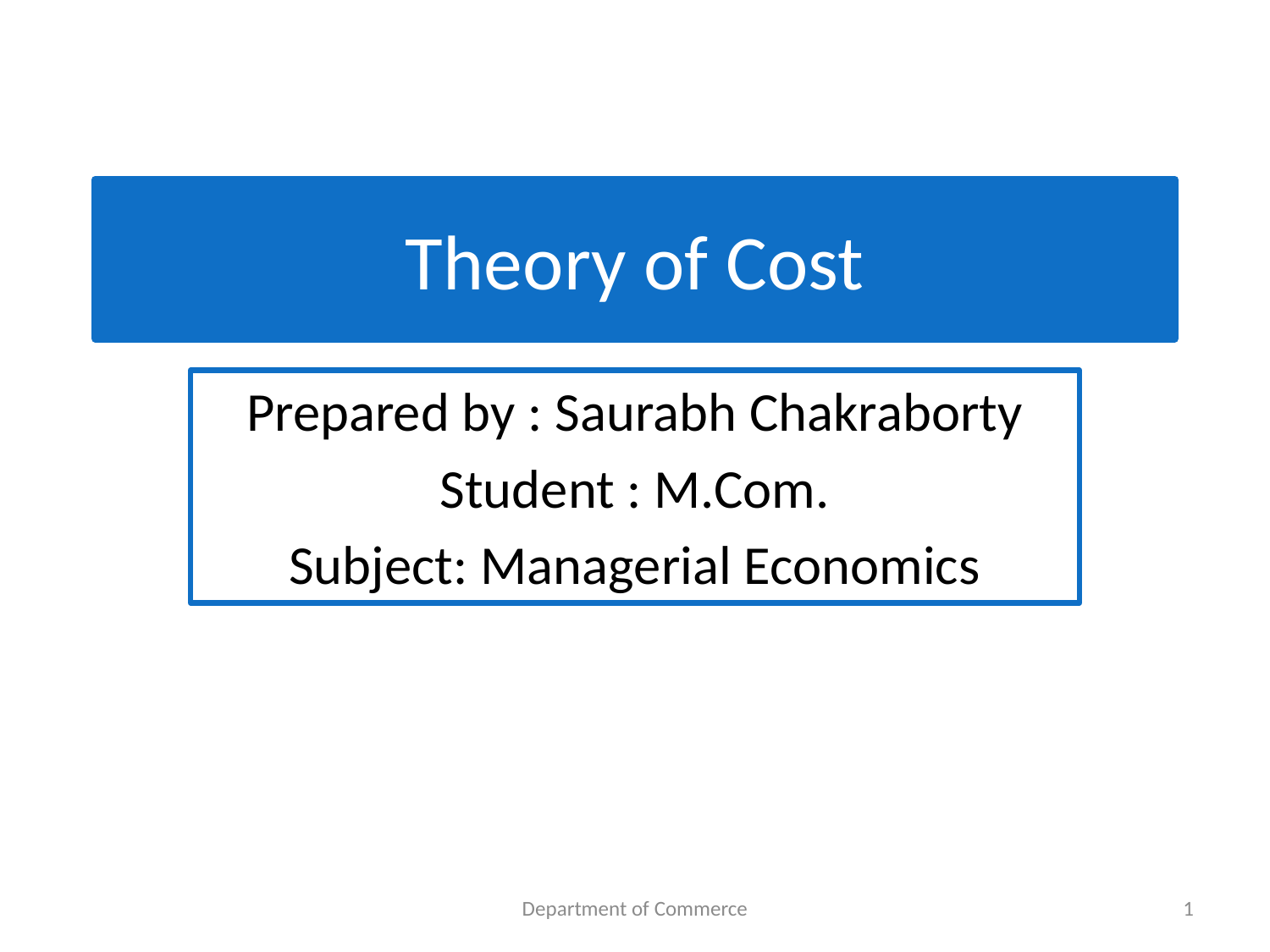

# Theory of Cost
Prepared by : Saurabh Chakraborty
Student : M.Com.
Subject: Managerial Economics
Department of Commerce
1